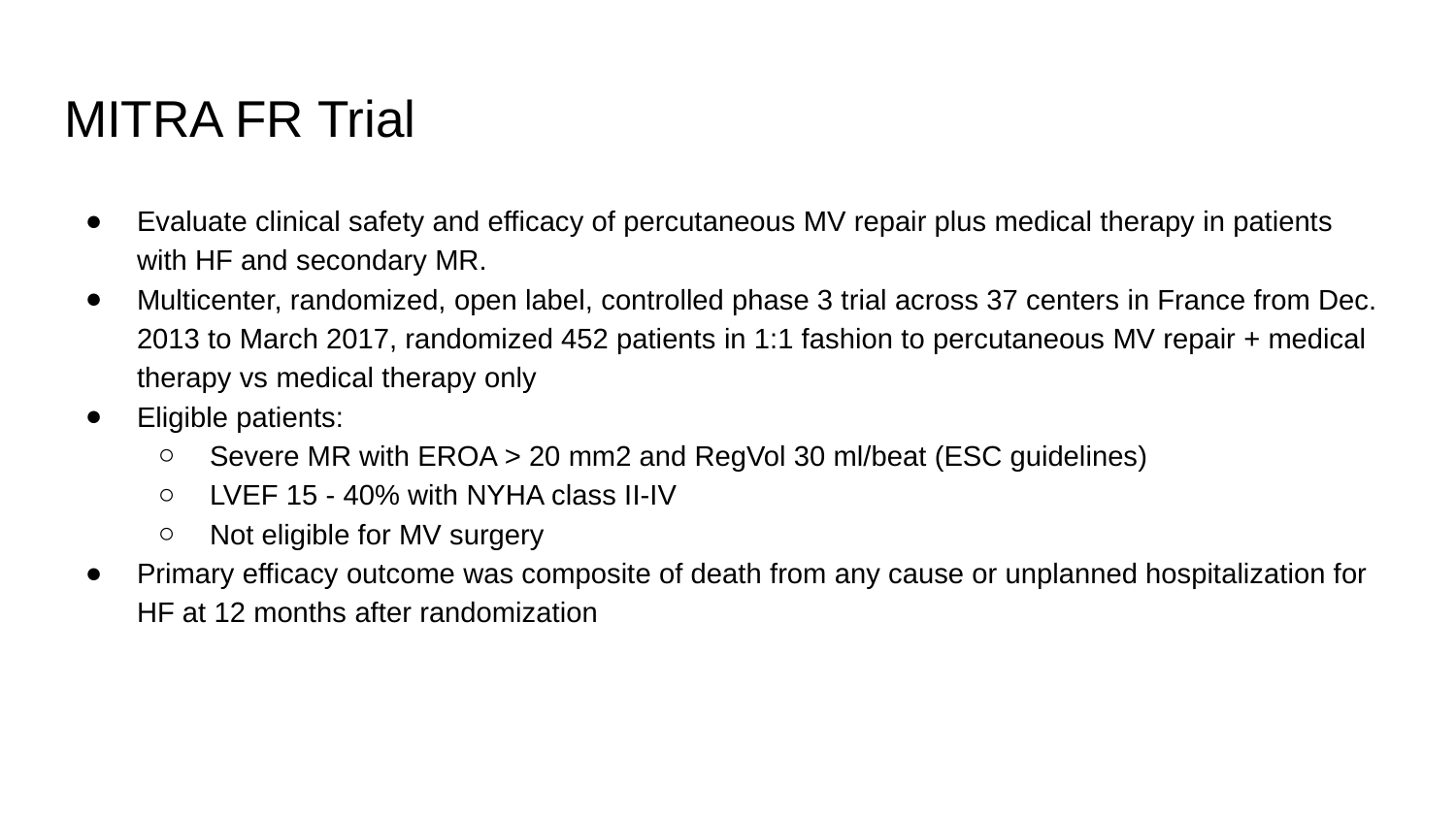

# MITRA FR Trial
Evaluate clinical safety and efficacy of percutaneous MV repair plus medical therapy in patients with HF and secondary MR.
Multicenter, randomized, open label, controlled phase 3 trial across 37 centers in France from Dec. 2013 to March 2017, randomized 452 patients in 1:1 fashion to percutaneous MV repair + medical therapy vs medical therapy only
Eligible patients:
Severe MR with EROA > 20 mm2 and RegVol 30 ml/beat (ESC guidelines)
LVEF 15 - 40% with NYHA class II-IV
Not eligible for MV surgery
Primary efficacy outcome was composite of death from any cause or unplanned hospitalization for HF at 12 months after randomization